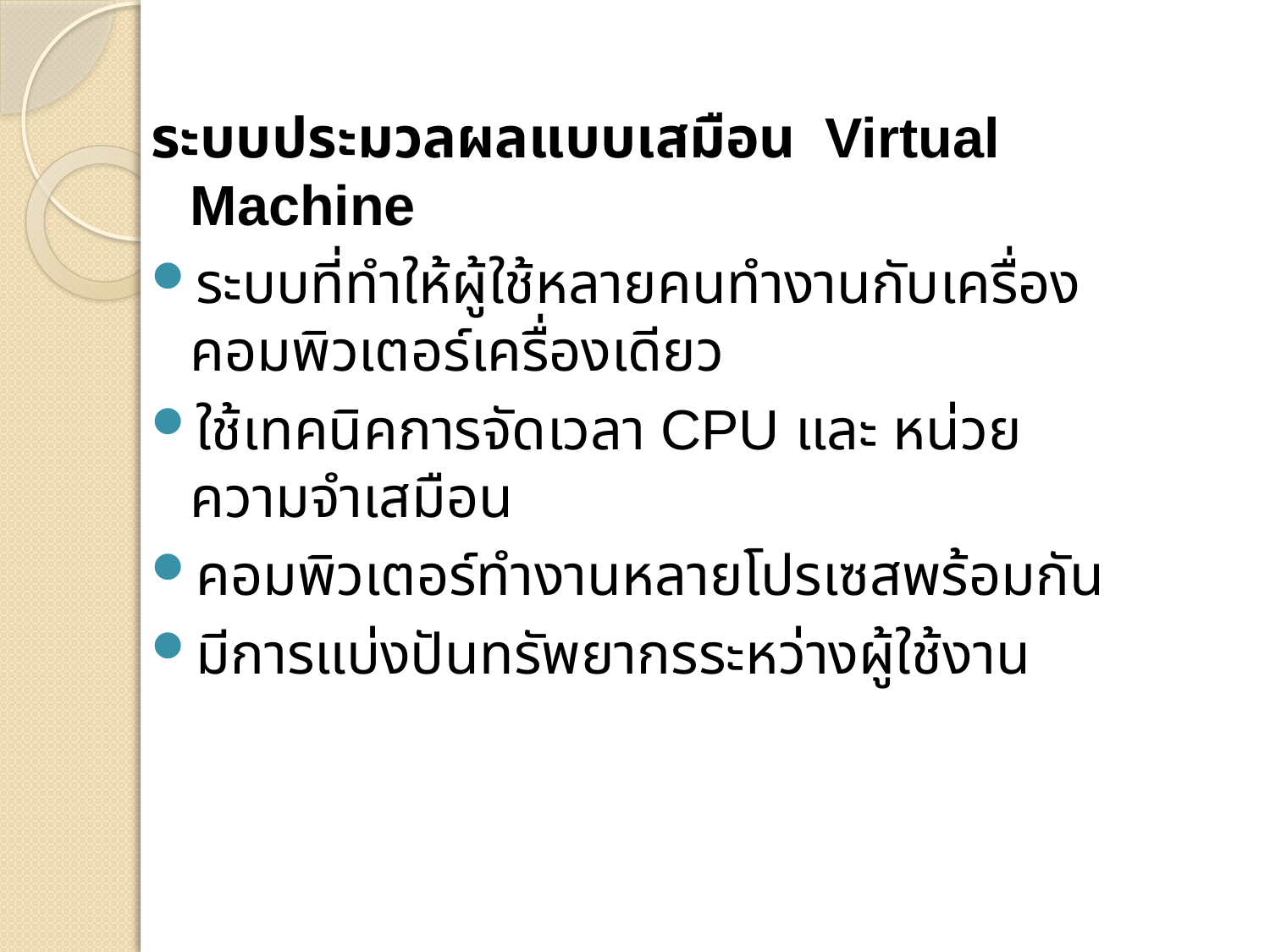

ระบบประมวลผลแบบเสมือน  Virtual Machine
ระบบที่ทำให้ผู้ใช้หลายคนทำงานกับเครื่องคอมพิวเตอร์เครื่องเดียว
ใช้เทคนิคการจัดเวลา CPU และ หน่วยความจำเสมือน
คอมพิวเตอร์ทำงานหลายโปรเซสพร้อมกัน
มีการแบ่งปันทรัพยากรระหว่างผู้ใช้งาน